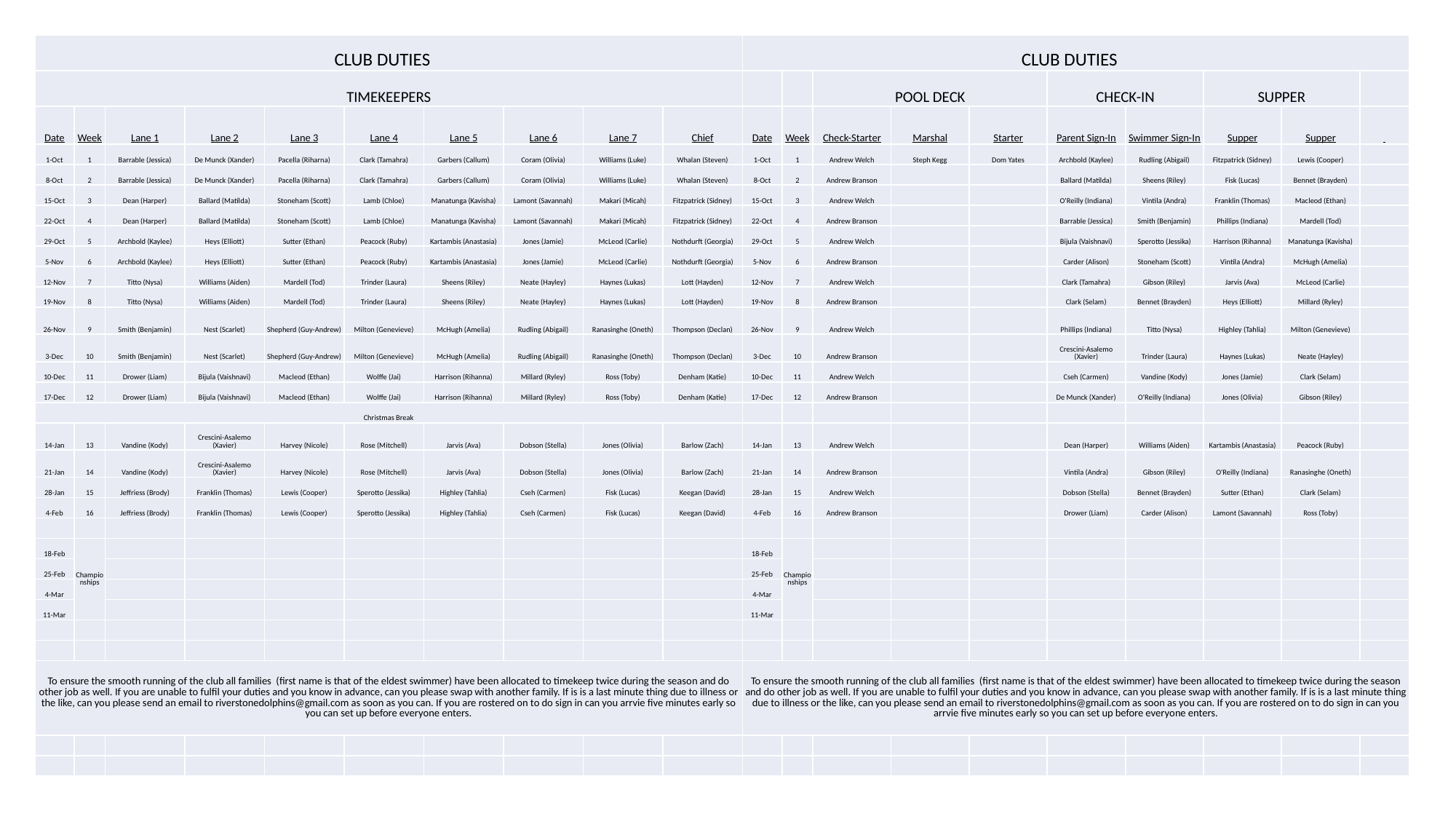

| CLUB DUTIES |  |  |  |  |  |  |  |  |  | CLUB DUTIES |  |  |  |  |  |  |  |  |  |
| --- | --- | --- | --- | --- | --- | --- | --- | --- | --- | --- | --- | --- | --- | --- | --- | --- | --- | --- | --- |
| TIMEKEEPERS |  |  |  |  |  |  |  |  |  |  |  | POOL DECK |  |  | CHECK-IN |  | SUPPER |  |  |
| Date | Week | Lane 1 | Lane 2 | Lane 3 | Lane 4 | Lane 5 | Lane 6 | Lane 7 | Chief | Date | Week | Check-Starter | Marshal | Starter | Parent Sign-In | Swimmer Sign-In | Supper | Supper |  |
| 1-Oct | 1 | Barrable (Jessica) | De Munck (Xander) | Pacella (Riharna) | Clark (Tamahra) | Garbers (Callum) | Coram (Olivia) | Williams (Luke) | Whalan (Steven) | 1-Oct | 1 | Andrew Welch | Steph Kegg | Dom Yates | Archbold (Kaylee) | Rudling (Abigail) | Fitzpatrick (Sidney) | Lewis (Cooper) |  |
| 8-Oct | 2 | Barrable (Jessica) | De Munck (Xander) | Pacella (Riharna) | Clark (Tamahra) | Garbers (Callum) | Coram (Olivia) | Williams (Luke) | Whalan (Steven) | 8-Oct | 2 | Andrew Branson |  |  | Ballard (Matilda) | Sheens (Riley) | Fisk (Lucas) | Bennet (Brayden) |  |
| 15-Oct | 3 | Dean (Harper) | Ballard (Matilda) | Stoneham (Scott) | Lamb (Chloe) | Manatunga (Kavisha) | Lamont (Savannah) | Makari (Micah) | Fitzpatrick (Sidney) | 15-Oct | 3 | Andrew Welch |  |  | O'Reilly (Indiana) | Vintila (Andra) | Franklin (Thomas) | Macleod (Ethan) |  |
| 22-Oct | 4 | Dean (Harper) | Ballard (Matilda) | Stoneham (Scott) | Lamb (Chloe) | Manatunga (Kavisha) | Lamont (Savannah) | Makari (Micah) | Fitzpatrick (Sidney) | 22-Oct | 4 | Andrew Branson |  |  | Barrable (Jessica) | Smith (Benjamin) | Phillips (Indiana) | Mardell (Tod) |  |
| 29-Oct | 5 | Archbold (Kaylee) | Heys (Elliott) | Sutter (Ethan) | Peacock (Ruby) | Kartambis (Anastasia) | Jones (Jamie) | McLeod (Carlie) | Nothdurft (Georgia) | 29-Oct | 5 | Andrew Welch |  |  | Bijula (Vaishnavi) | Sperotto (Jessika) | Harrison (Rihanna) | Manatunga (Kavisha) |  |
| 5-Nov | 6 | Archbold (Kaylee) | Heys (Elliott) | Sutter (Ethan) | Peacock (Ruby) | Kartambis (Anastasia) | Jones (Jamie) | McLeod (Carlie) | Nothdurft (Georgia) | 5-Nov | 6 | Andrew Branson |  |  | Carder (Alison) | Stoneham (Scott) | Vintila (Andra) | McHugh (Amelia) |  |
| 12-Nov | 7 | Titto (Nysa) | Williams (Aiden) | Mardell (Tod) | Trinder (Laura) | Sheens (Riley) | Neate (Hayley) | Haynes (Lukas) | Lott (Hayden) | 12-Nov | 7 | Andrew Welch |  |  | Clark (Tamahra) | Gibson (Riley) | Jarvis (Ava) | McLeod (Carlie) |  |
| 19-Nov | 8 | Titto (Nysa) | Williams (Aiden) | Mardell (Tod) | Trinder (Laura) | Sheens (Riley) | Neate (Hayley) | Haynes (Lukas) | Lott (Hayden) | 19-Nov | 8 | Andrew Branson |  |  | Clark (Selam) | Bennet (Brayden) | Heys (Elliott) | Millard (Ryley) |  |
| 26-Nov | 9 | Smith (Benjamin) | Nest (Scarlet) | Shepherd (Guy-Andrew) | Milton (Genevieve) | McHugh (Amelia) | Rudling (Abigail) | Ranasinghe (Oneth) | Thompson (Declan) | 26-Nov | 9 | Andrew Welch |  |  | Phillips (Indiana) | Titto (Nysa) | Highley (Tahlia) | Milton (Genevieve) |  |
| 3-Dec | 10 | Smith (Benjamin) | Nest (Scarlet) | Shepherd (Guy-Andrew) | Milton (Genevieve) | McHugh (Amelia) | Rudling (Abigail) | Ranasinghe (Oneth) | Thompson (Declan) | 3-Dec | 10 | Andrew Branson |  |  | Crescini-Asalemo (Xavier) | Trinder (Laura) | Haynes (Lukas) | Neate (Hayley) |  |
| 10-Dec | 11 | Drower (Liam) | Bijula (Vaishnavi) | Macleod (Ethan) | Wolffe (Jai) | Harrison (Rihanna) | Millard (Ryley) | Ross (Toby) | Denham (Katie) | 10-Dec | 11 | Andrew Welch |  |  | Cseh (Carmen) | Vandine (Kody) | Jones (Jamie) | Clark (Selam) |  |
| 17-Dec | 12 | Drower (Liam) | Bijula (Vaishnavi) | Macleod (Ethan) | Wolffe (Jai) | Harrison (Rihanna) | Millard (Ryley) | Ross (Toby) | Denham (Katie) | 17-Dec | 12 | Andrew Branson |  |  | De Munck (Xander) | O'Reilly (Indiana) | Jones (Olivia) | Gibson (Riley) |  |
| Christmas Break |  |  |  |  |  |  |  |  |  |  |  |  |  |  |  |  |  |  |  |
| 14-Jan | 13 | Vandine (Kody) | Crescini-Asalemo (Xavier) | Harvey (Nicole) | Rose (Mitchell) | Jarvis (Ava) | Dobson (Stella) | Jones (Olivia) | Barlow (Zach) | 14-Jan | 13 | Andrew Welch |  |  | Dean (Harper) | Williams (Aiden) | Kartambis (Anastasia) | Peacock (Ruby) |  |
| 21-Jan | 14 | Vandine (Kody) | Crescini-Asalemo (Xavier) | Harvey (Nicole) | Rose (Mitchell) | Jarvis (Ava) | Dobson (Stella) | Jones (Olivia) | Barlow (Zach) | 21-Jan | 14 | Andrew Branson |  |  | Vintila (Andra) | Gibson (Riley) | O'Reilly (Indiana) | Ranasinghe (Oneth) |  |
| 28-Jan | 15 | Jeffriess (Brody) | Franklin (Thomas) | Lewis (Cooper) | Sperotto (Jessika) | Highley (Tahlia) | Cseh (Carmen) | Fisk (Lucas) | Keegan (David) | 28-Jan | 15 | Andrew Welch |  |  | Dobson (Stella) | Bennet (Brayden) | Sutter (Ethan) | Clark (Selam) |  |
| 4-Feb | 16 | Jeffriess (Brody) | Franklin (Thomas) | Lewis (Cooper) | Sperotto (Jessika) | Highley (Tahlia) | Cseh (Carmen) | Fisk (Lucas) | Keegan (David) | 4-Feb | 16 | Andrew Branson |  |  | Drower (Liam) | Carder (Alison) | Lamont (Savannah) | Ross (Toby) |  |
|  |  |  |  |  |  |  |  |  |  |  |  |  |  |  |  |  |  |  |  |
| 18-Feb | Championships |  |  |  |  |  |  |  |  | 18-Feb | Championships |  |  |  |  |  |  |  |  |
| 25-Feb |  |  |  |  |  |  |  |  |  | 25-Feb |  |  |  |  |  |  |  |  |  |
| 4-Mar |  |  |  |  |  |  |  |  |  | 4-Mar |  |  |  |  |  |  |  |  |  |
| 11-Mar |  |  |  |  |  |  |  |  |  | 11-Mar |  |  |  |  |  |  |  |  |  |
|  |  |  |  |  |  |  |  |  |  |  |  |  |  |  |  |  |  |  |  |
|  |  |  |  |  |  |  |  |  |  |  |  |  |  |  |  |  |  |  |  |
| To ensure the smooth running of the club all families (first name is that of the eldest swimmer) have been allocated to timekeep twice during the season and do other job as well. If you are unable to fulfil your duties and you know in advance, can you please swap with another family. If is is a last minute thing due to illness or the like, can you please send an email to riverstonedolphins@gmail.com as soon as you can. If you are rostered on to do sign in can you arrvie five minutes early so you can set up before everyone enters. |  |  |  |  |  |  |  |  |  | To ensure the smooth running of the club all families (first name is that of the eldest swimmer) have been allocated to timekeep twice during the season and do other job as well. If you are unable to fulfil your duties and you know in advance, can you please swap with another family. If is is a last minute thing due to illness or the like, can you please send an email to riverstonedolphins@gmail.com as soon as you can. If you are rostered on to do sign in can you arrvie five minutes early so you can set up before everyone enters. |  |  |  |  |  |  |  |  |  |
|  |  |  |  |  |  |  |  |  |  |  |  |  |  |  |  |  |  |  |  |
|  |  |  |  |  |  |  |  |  |  |  |  |  |  |  |  |  |  |  |  |